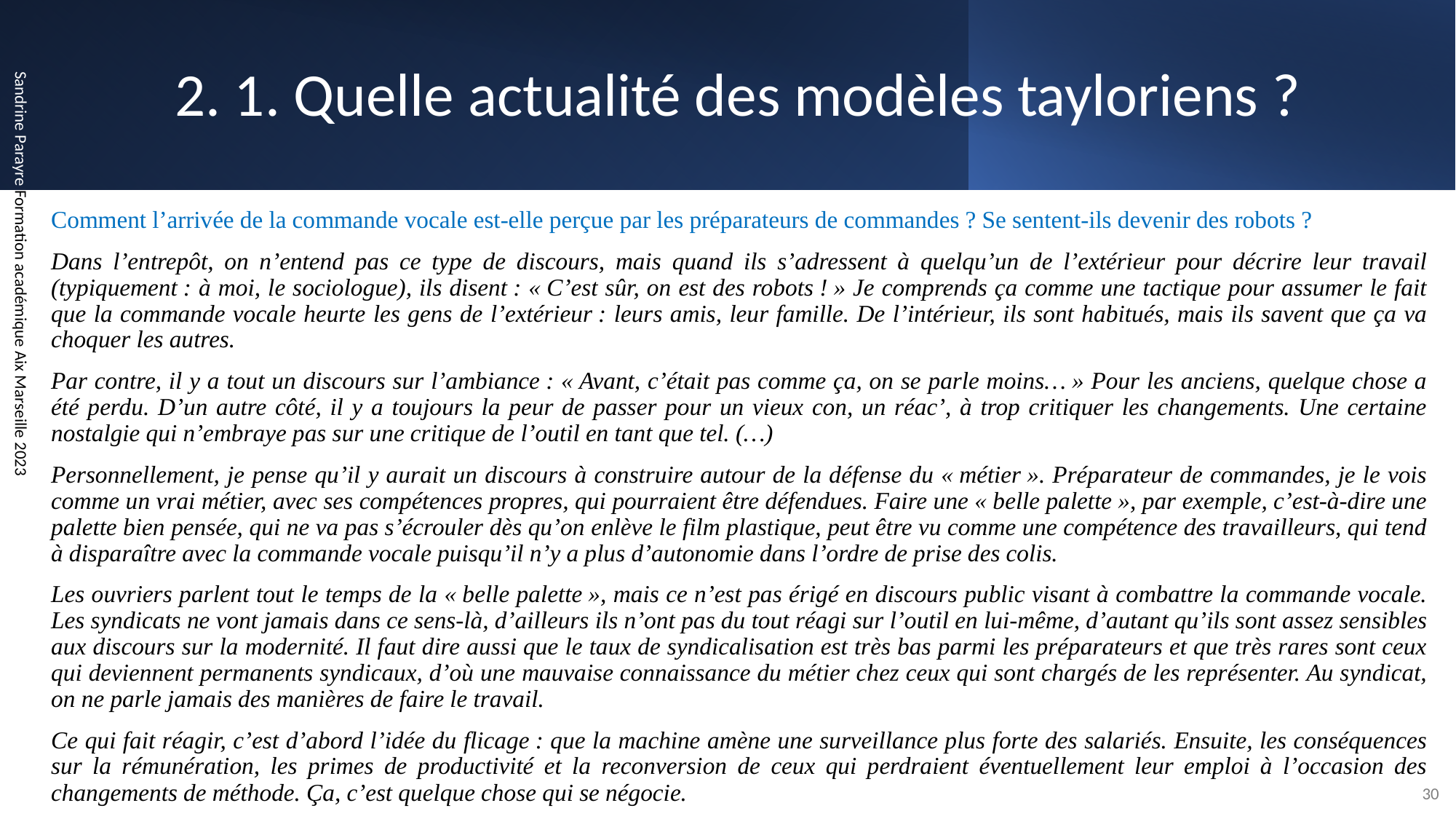

# 2. 1. Quelle actualité des modèles tayloriens ?
Comment l’arrivée de la commande vocale est-elle perçue par les préparateurs de commandes ? Se sentent-ils devenir des robots ?
Dans l’entrepôt, on n’entend pas ce type de discours, mais quand ils s’adressent à quelqu’un de l’extérieur pour décrire leur travail (typiquement : à moi, le sociologue), ils disent : « C’est sûr, on est des robots ! » Je comprends ça comme une tactique pour assumer le fait que la commande vocale heurte les gens de l’extérieur : leurs amis, leur famille. De l’intérieur, ils sont habitués, mais ils savent que ça va choquer les autres.
Par contre, il y a tout un discours sur l’ambiance : « Avant, c’était pas comme ça, on se parle moins… » Pour les anciens, quelque chose a été perdu. D’un autre côté, il y a toujours la peur de passer pour un vieux con, un réac’, à trop critiquer les changements. Une certaine nostalgie qui n’embraye pas sur une critique de l’outil en tant que tel. (…)
Personnellement, je pense qu’il y aurait un discours à construire autour de la défense du « métier ». Préparateur de commandes, je le vois comme un vrai métier, avec ses compétences propres, qui pourraient être défendues. Faire une « belle palette », par exemple, c’est-à-dire une palette bien pensée, qui ne va pas s’écrouler dès qu’on enlève le film plastique, peut être vu comme une compétence des travailleurs, qui tend à disparaître avec la commande vocale puisqu’il n’y a plus d’autonomie dans l’ordre de prise des colis.
Les ouvriers parlent tout le temps de la « belle palette », mais ce n’est pas érigé en discours public visant à combattre la commande vocale. Les syndicats ne vont jamais dans ce sens-là, d’ailleurs ils n’ont pas du tout réagi sur l’outil en lui-même, d’autant qu’ils sont assez sensibles aux discours sur la modernité. Il faut dire aussi que le taux de syndicalisation est très bas parmi les préparateurs et que très rares sont ceux qui deviennent permanents syndicaux, d’où une mauvaise connaissance du métier chez ceux qui sont chargés de les représenter. Au syndicat, on ne parle jamais des manières de faire le travail.
Ce qui fait réagir, c’est d’abord l’idée du flicage : que la machine amène une surveillance plus forte des salariés. Ensuite, les conséquences sur la rémunération, les primes de productivité et la reconversion de ceux qui perdraient éventuellement leur emploi à l’occasion des changements de méthode. Ça, c’est quelque chose qui se négocie.
Sandrine Parayre Formation académique Aix Marseille 2023
30